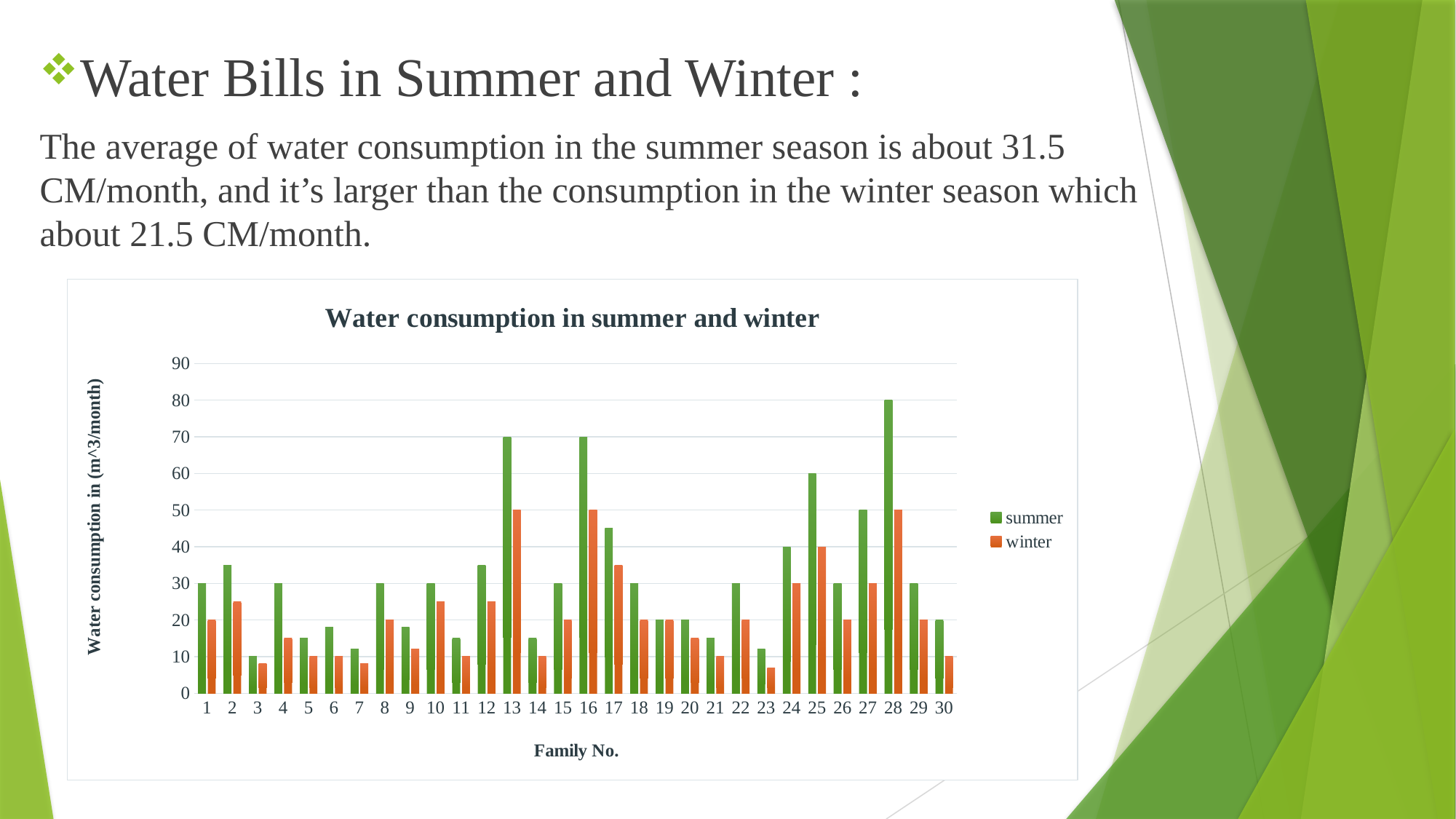

Water Bills in Summer and Winter :
The average of water consumption in the summer season is about 31.5 CM/month, and it’s larger than the consumption in the winter season which about 21.5 CM/month.

### Chart: Water consumption in summer and winter

| Category | summer |  |
|---|---|---|